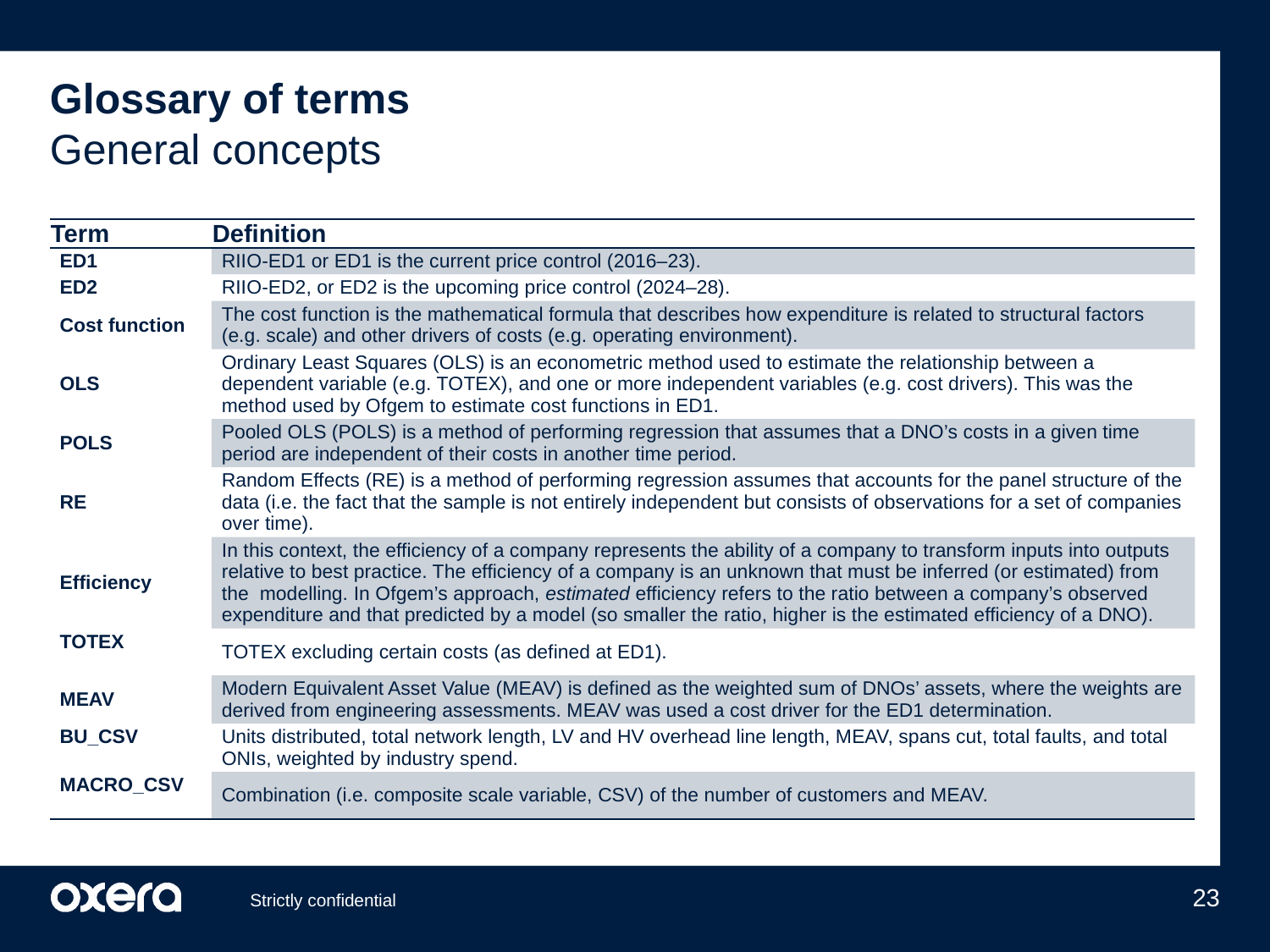

# Glossary of terms General concepts

| Term | Definition |
| --- | --- |
| ED1 | RIIO-ED1 or ED1 is the current price control (2016–23). |
| ED2 | RIIO-ED2, or ED2 is the upcoming price control (2024–28). |
| Cost function | The cost function is the mathematical formula that describes how expenditure is related to structural factors (e.g. scale) and other drivers of costs (e.g. operating environment). |
| OLS | Ordinary Least Squares (OLS) is an econometric method used to estimate the relationship between a dependent variable (e.g. TOTEX), and one or more independent variables (e.g. cost drivers). This was the method used by Ofgem to estimate cost functions in ED1. |
| POLS | Pooled OLS (POLS) is a method of performing regression that assumes that a DNO’s costs in a given time period are independent of their costs in another time period. |
| RE | Random Effects (RE) is a method of performing regression assumes that accounts for the panel structure of the data (i.e. the fact that the sample is not entirely independent but consists of observations for a set of companies over time). |
| Efficiency | In this context, the efficiency of a company represents the ability of a company to transform inputs into outputs relative to best practice. The efficiency of a company is an unknown that must be inferred (or estimated) from the modelling. In Ofgem’s approach, estimated efficiency refers to the ratio between a company’s observed expenditure and that predicted by a model (so smaller the ratio, higher is the estimated efficiency of a DNO). |
| TOTEX | TOTEX excluding certain costs (as defined at ED1). |
| MEAV | Modern Equivalent Asset Value (MEAV) is defined as the weighted sum of DNOs’ assets, where the weights are derived from engineering assessments. MEAV was used a cost driver for the ED1 determination. |
| BU\_CSV | Units distributed, total network length, LV and HV overhead line length, MEAV, spans cut, total faults, and total ONIs, weighted by industry spend. |
| MACRO\_CSV | Combination (i.e. composite scale variable, CSV) of the number of customers and MEAV. |
23
Strictly confidential